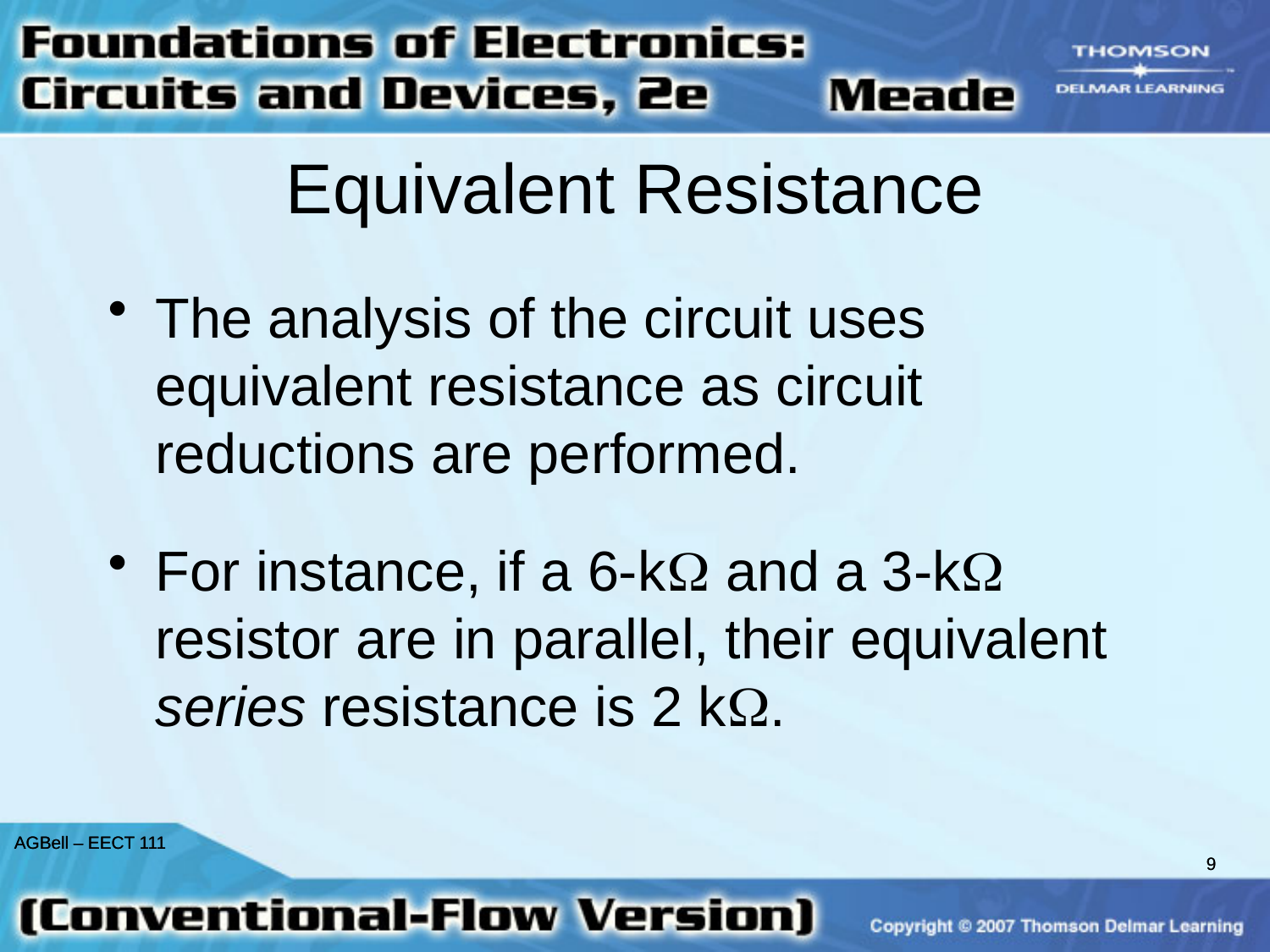

Equivalent Resistance
The analysis of the circuit uses equivalent resistance as circuit reductions are performed.

For instance, if a 6-kΩ and a 3-kΩ resistor are in parallel, their equivalent series resistance is 2 kΩ.